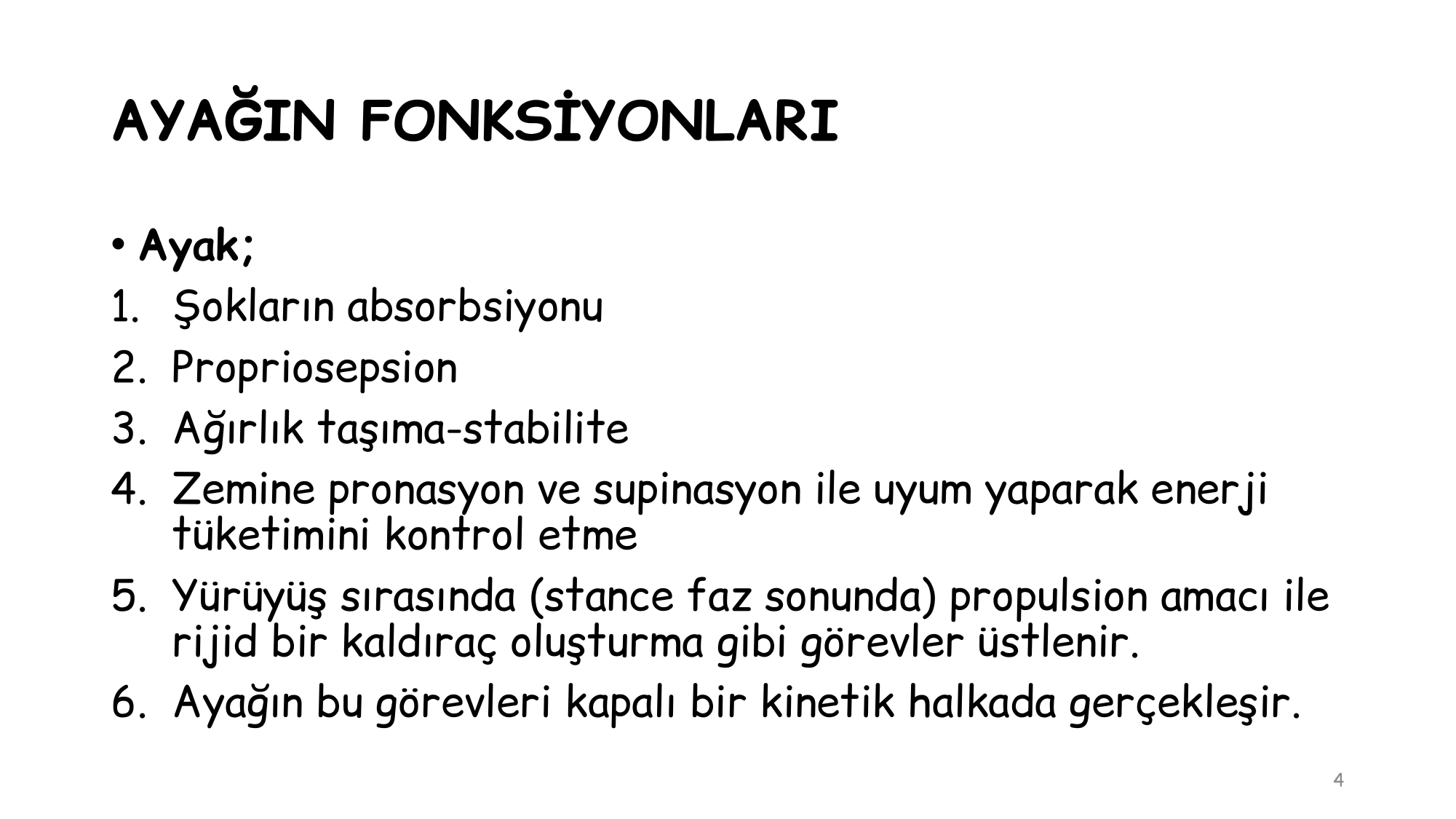

# AYAĞIN FONKSİYONLARI
Ayak;
Şokların absorbsiyonu
Propriosepsion
Ağırlık taşıma-stabilite
Zemine pronasyon ve supinasyon ile uyum yaparak enerji tüketimini kontrol etme
Yürüyüş sırasında (stance faz sonunda) propulsion amacı ile rijid bir kaldıraç oluşturma gibi görevler üstlenir.
Ayağın bu görevleri kapalı bir kinetik halkada gerçekleşir.

4